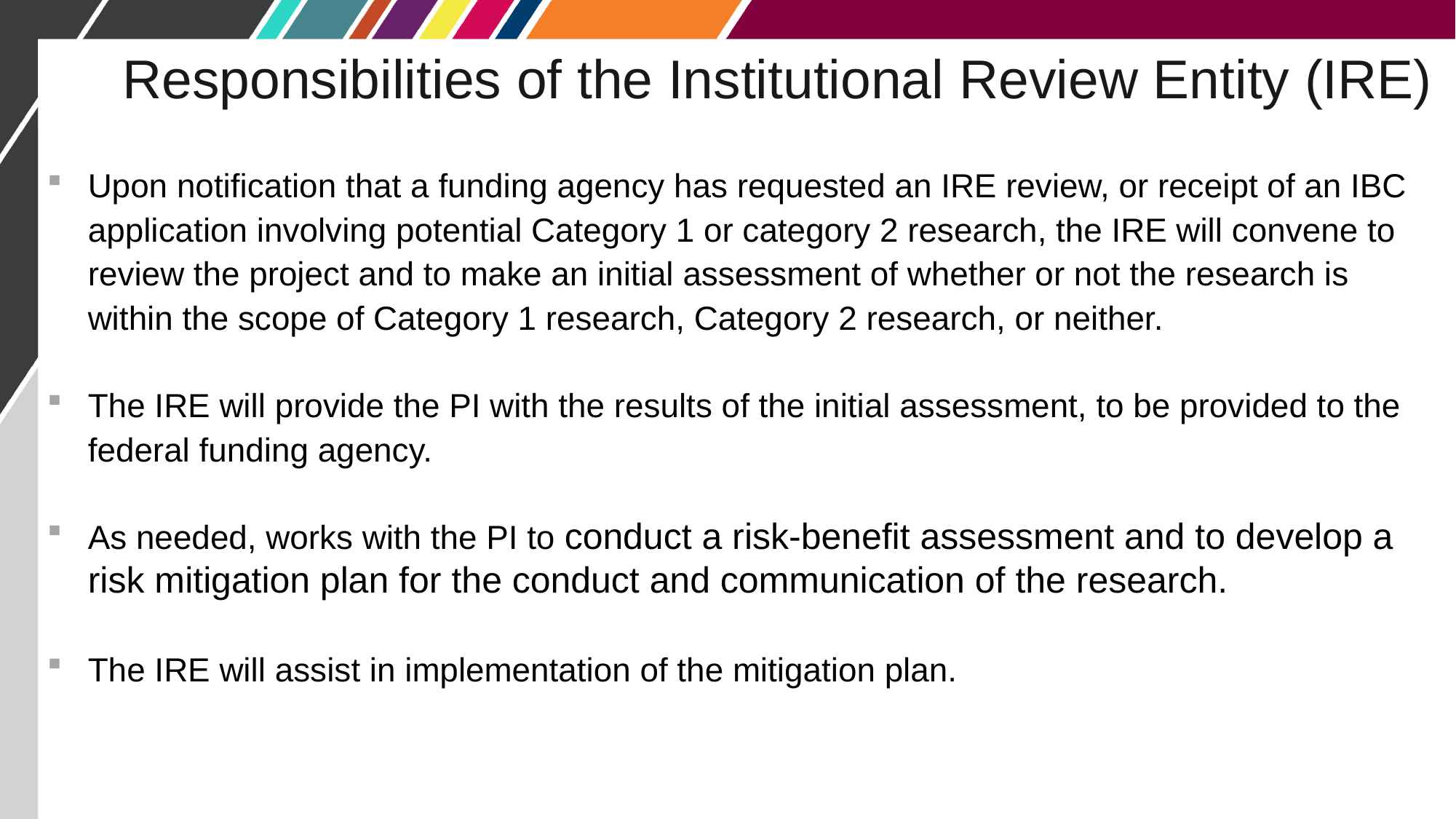

# Responsibilities of the Institutional Review Entity (IRE)
Upon notification that a funding agency has requested an IRE review, or receipt of an IBC application involving potential Category 1 or category 2 research, the IRE will convene to review the project and to make an initial assessment of whether or not the research is within the scope of Category 1 research, Category 2 research, or neither.

The IRE will provide the PI with the results of the initial assessment, to be provided to the federal funding agency.

As needed, works with the PI to conduct a risk-benefit assessment and to develop a risk mitigation plan for the conduct and communication of the research.

The IRE will assist in implementation of the mitigation plan.